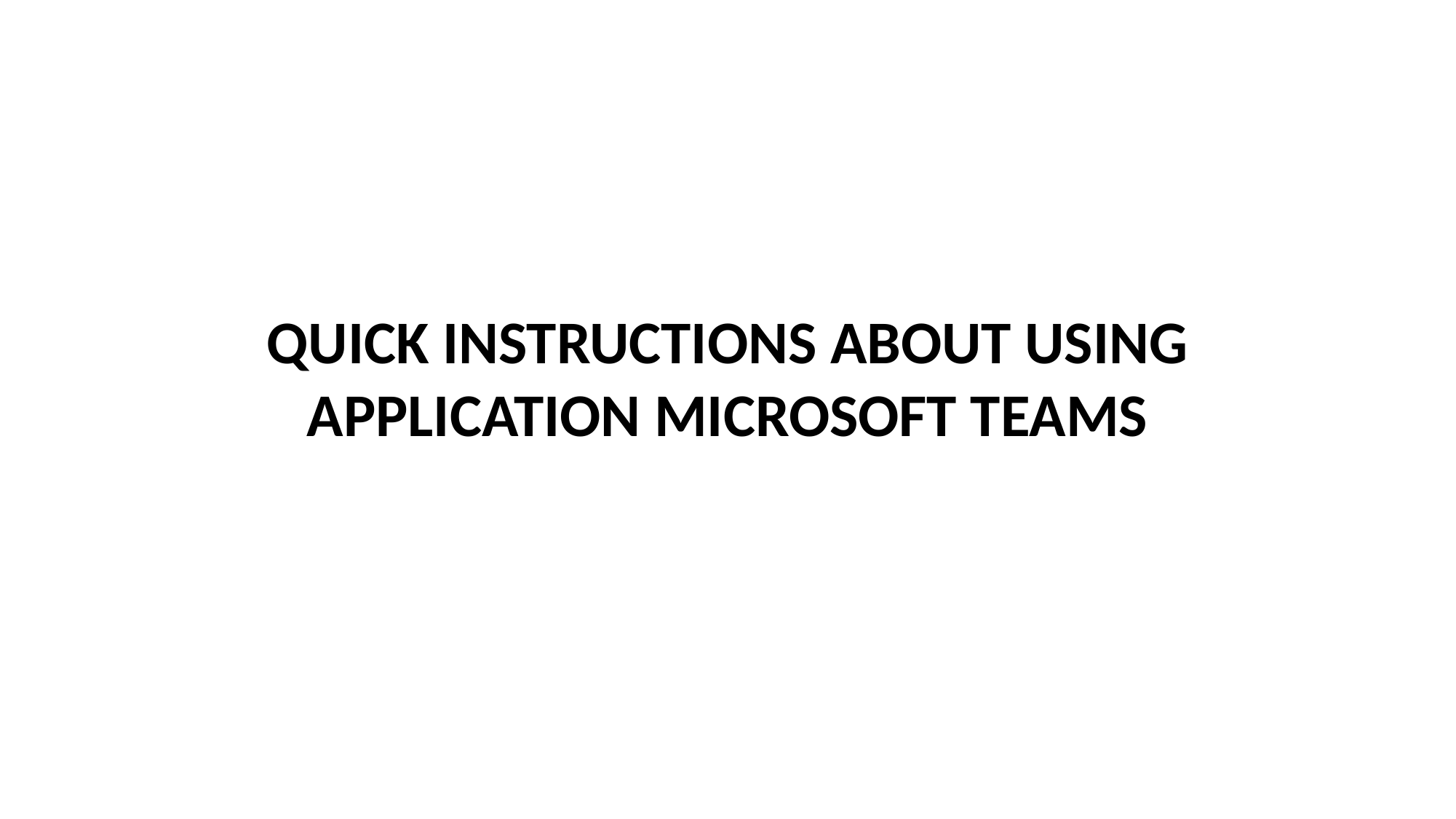

QUICK INSTRUCTIONS ABOUT USING APPLICATION MICROSOFT TEAMS